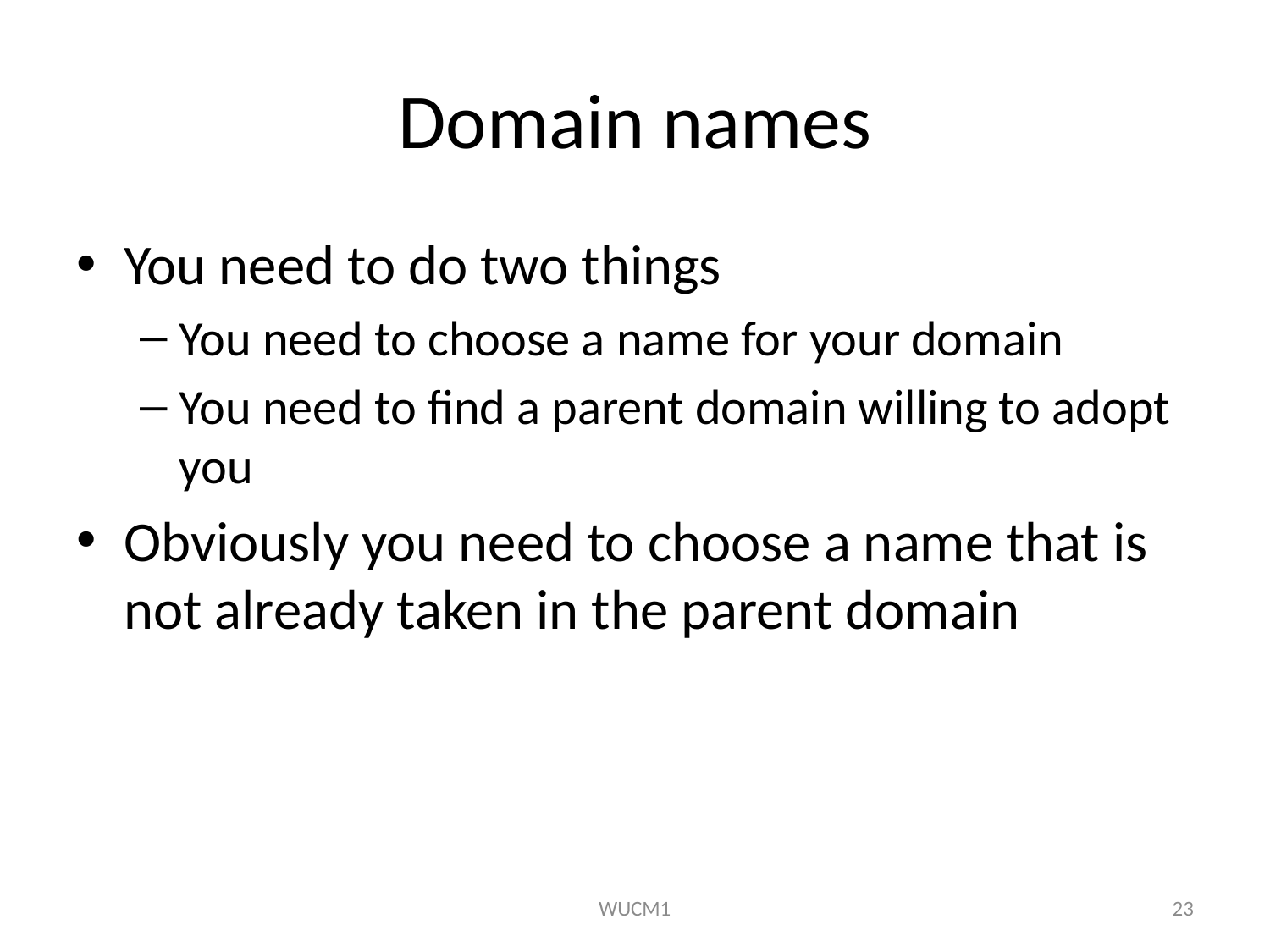

# Domain names
You need to do two things
You need to choose a name for your domain
You need to find a parent domain willing to adopt you
Obviously you need to choose a name that is not already taken in the parent domain
WUCM1
23